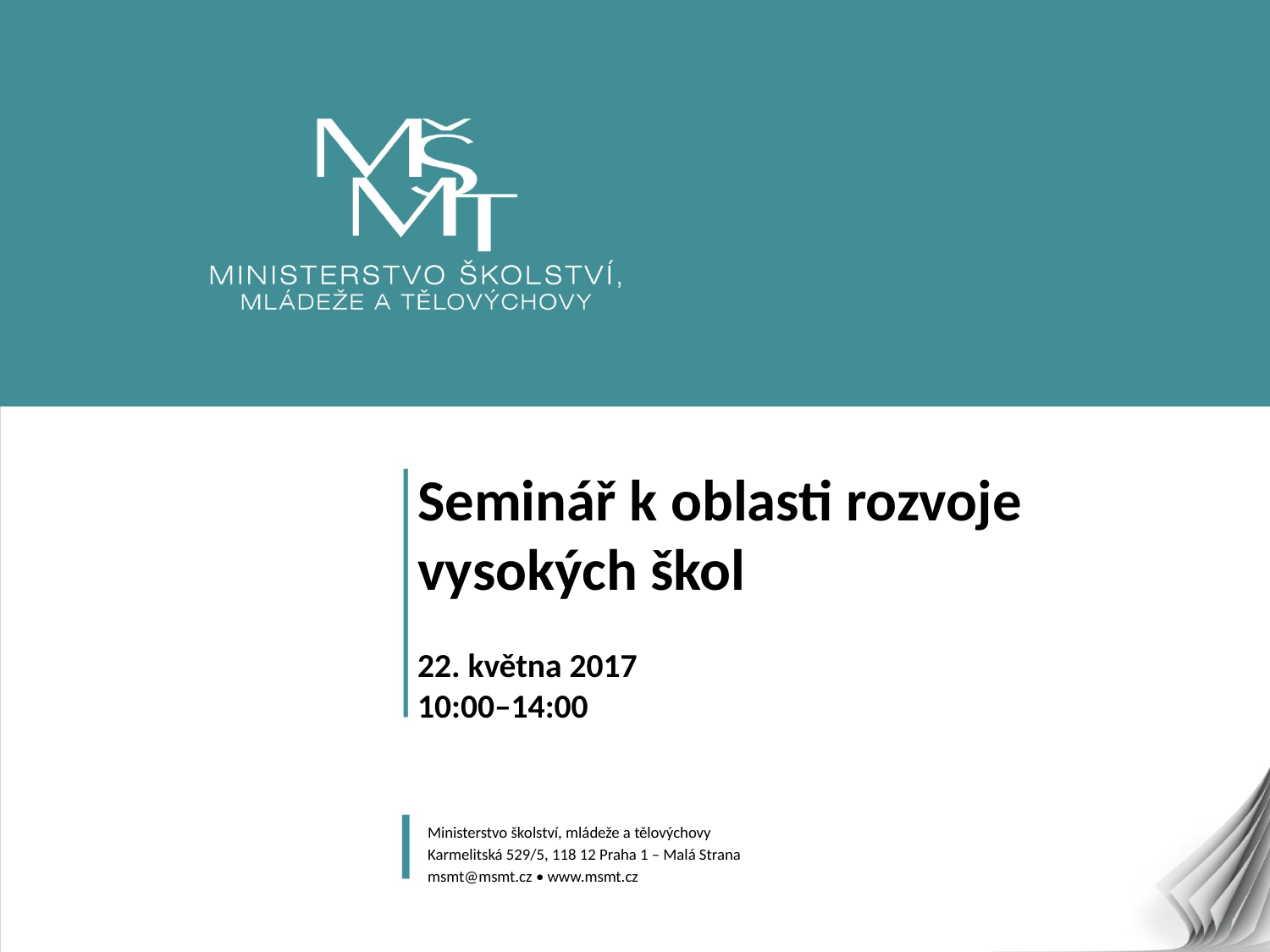

# Seminář k oblasti rozvoje vysokých škol 22. května 2017 10:00–14:00
Ministerstvo školství, mládeže a tělovýchovy
Karmelitská 529/5, 118 12 Praha 1 – Malá Strana
msmt@msmt.cz • www.msmt.cz